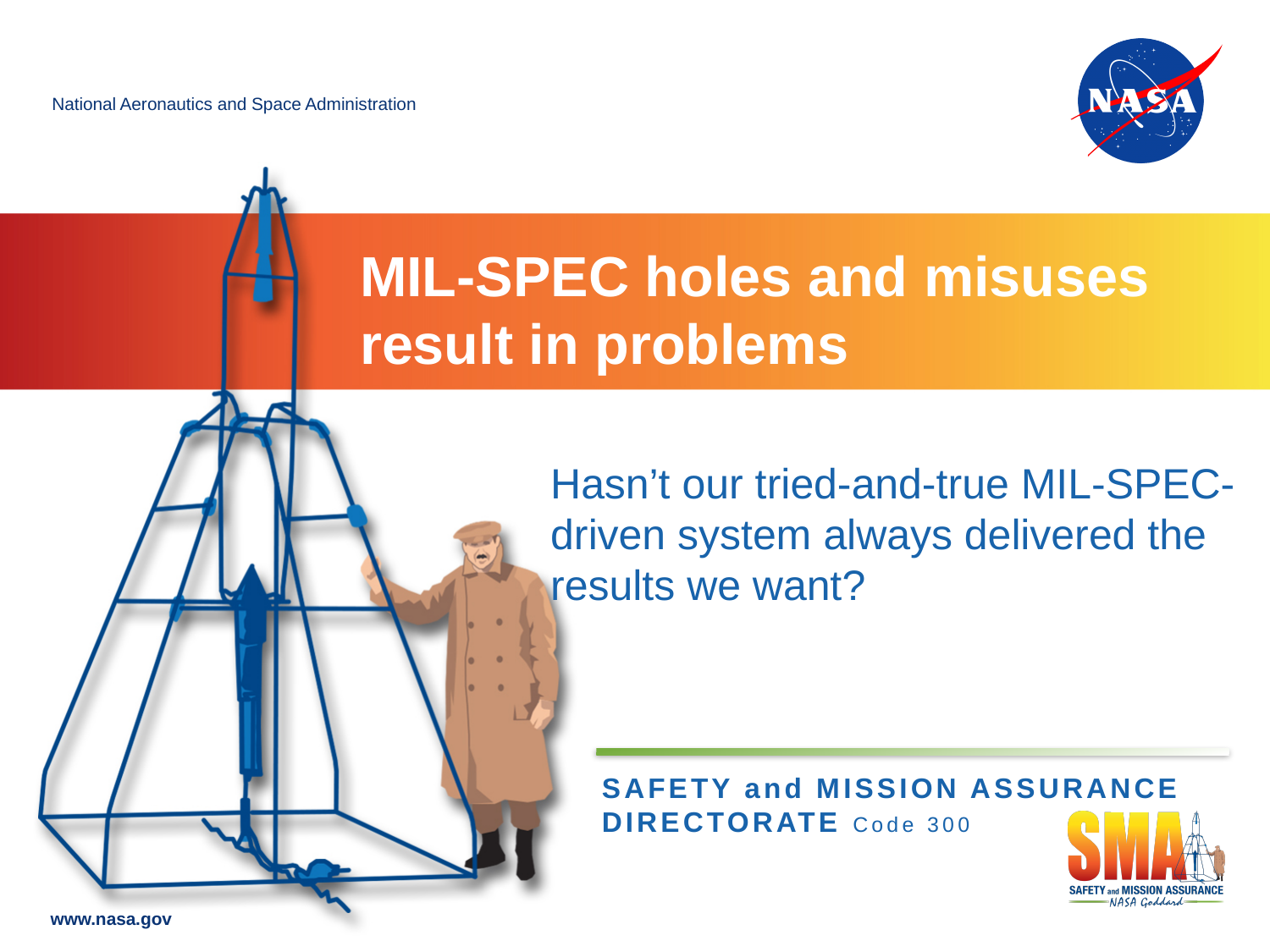

# MIL-SPEC holes and misuses result in problems
Hasn’t our tried-and-true MIL-SPEC-driven system always delivered the results we want?